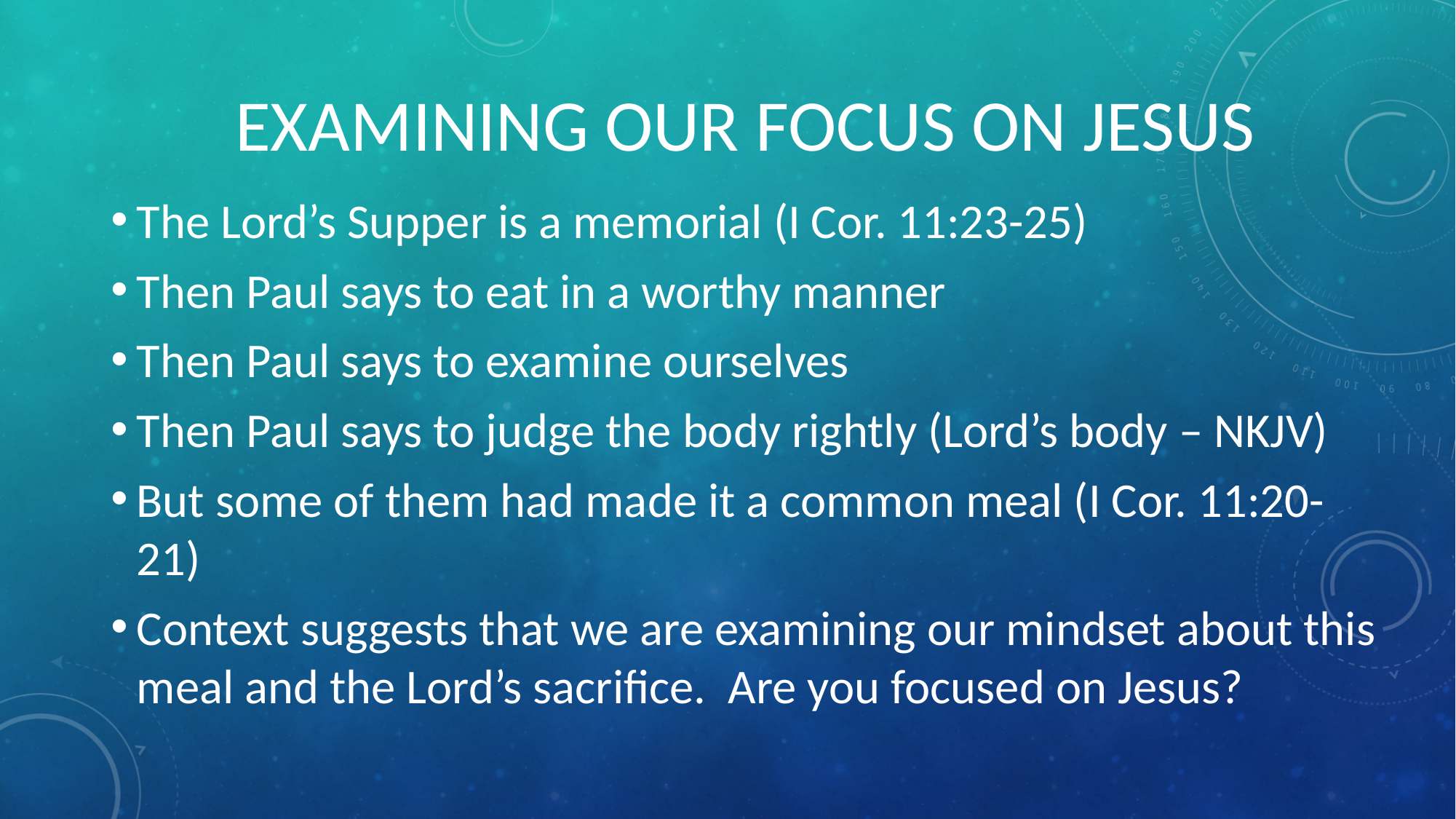

# EXAMINING OUR FOCUS ON JESUS
The Lord’s Supper is a memorial (I Cor. 11:23-25)
Then Paul says to eat in a worthy manner
Then Paul says to examine ourselves
Then Paul says to judge the body rightly (Lord’s body – NKJV)
But some of them had made it a common meal (I Cor. 11:20-21)
Context suggests that we are examining our mindset about this meal and the Lord’s sacrifice.  Are you focused on Jesus?